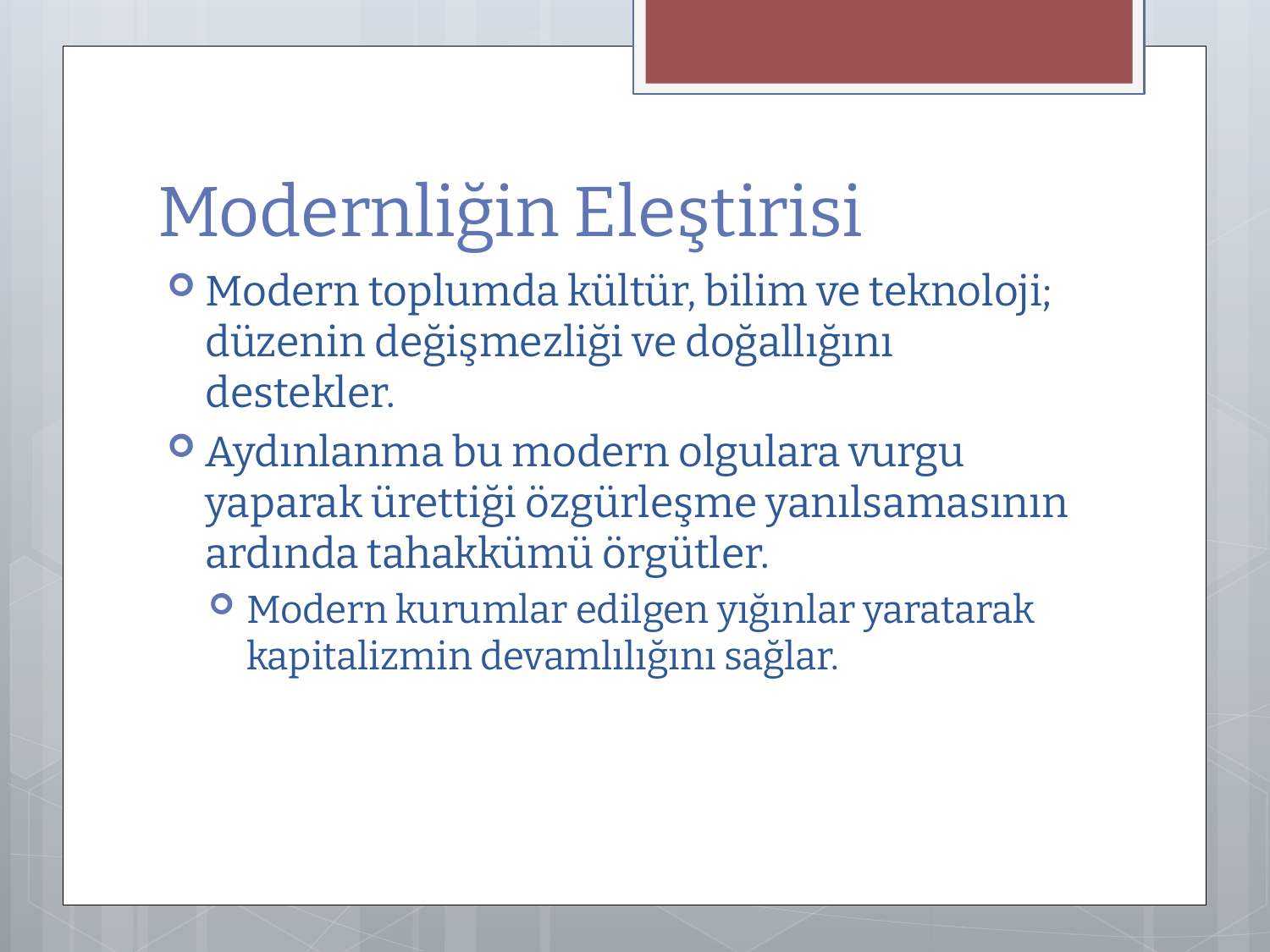

# Modernliğin Eleştirisi
Modern toplumda kültür, bilim ve teknoloji; düzenin değişmezliği ve doğallığını destekler.
Aydınlanma bu modern olgulara vurgu yaparak ürettiği özgürleşme yanılsamasının ardında tahakkümü örgütler.
Modern kurumlar edilgen yığınlar yaratarak kapitalizmin devamlılığını sağlar.